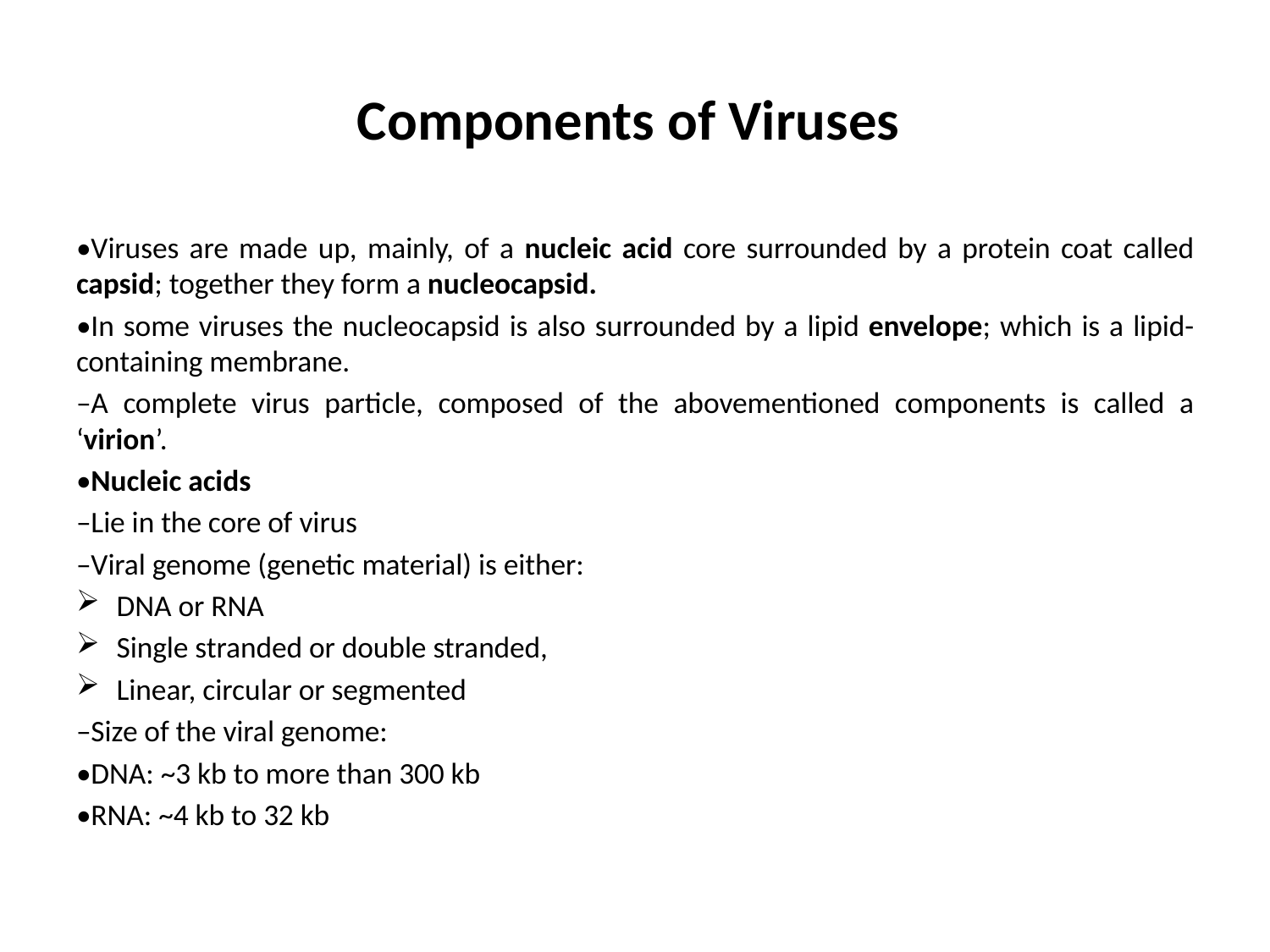

# Components of Viruses
•Viruses are made up, mainly, of a nucleic acid core surrounded by a protein coat called capsid; together they form a nucleocapsid.
•In some viruses the nucleocapsid is also surrounded by a lipid envelope; which is a lipid-containing membrane.
–A complete virus particle, composed of the abovementioned components is called a ‘virion’.
•Nucleic acids
–Lie in the core of virus
–Viral genome (genetic material) is either:
DNA or RNA
Single stranded or double stranded,
Linear, circular or segmented
–Size of the viral genome:
•DNA: ~3 kb to more than 300 kb
•RNA: ~4 kb to 32 kb